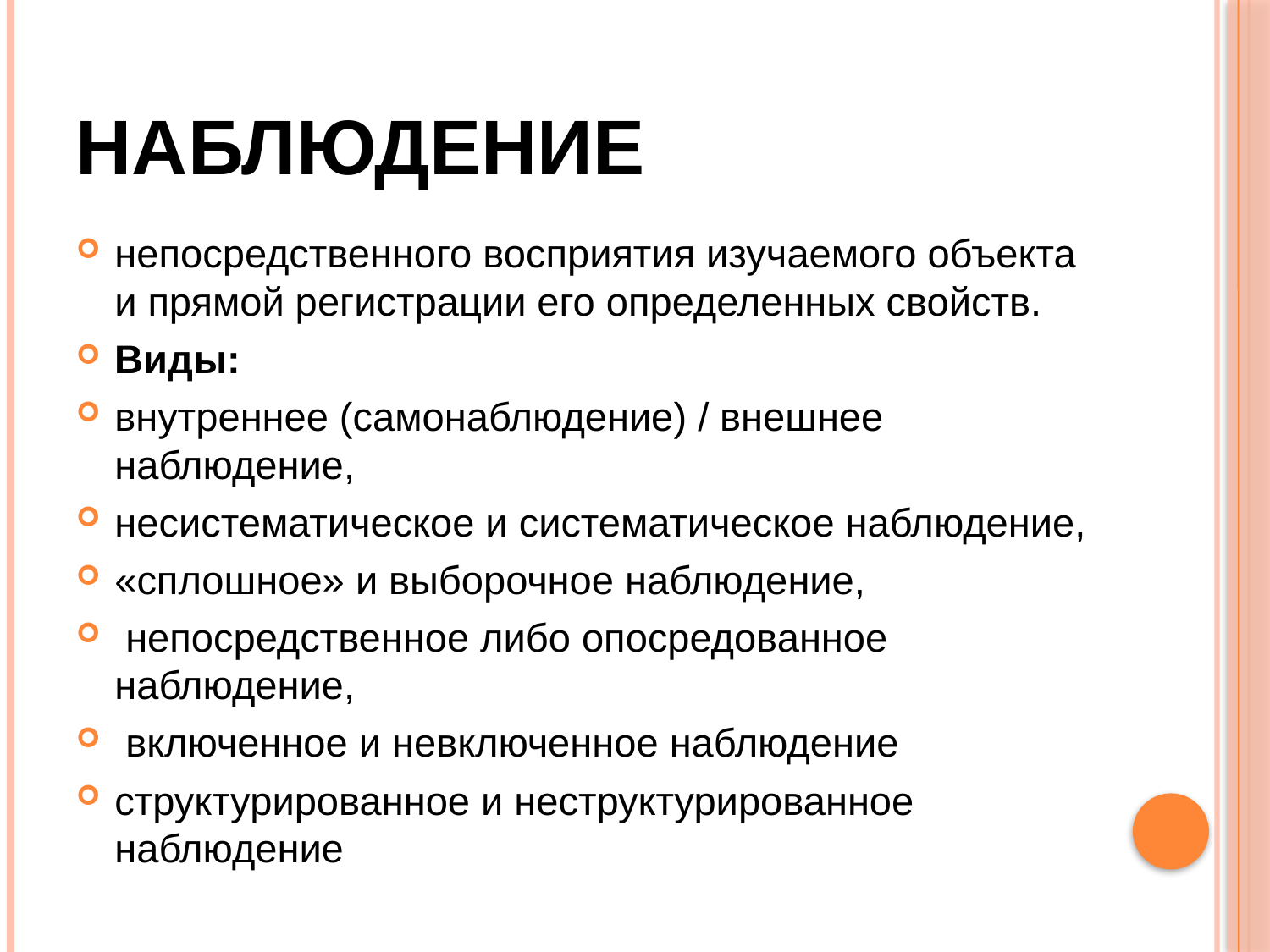

# Наблюдение
непосредственного восприятия изучаемого объекта и прямой регистрации его определенных свойств.
Виды:
внутреннее (самонаблюдение) / внешнее наблюдение,
несистематическое и систематическое наблюдение,
«сплошное» и выборочное наблюдение,
 непосредственное либо опосредованное наблюдение,
 включенное и невключенное наблюдение
структурированное и неструктурированное наблюдение